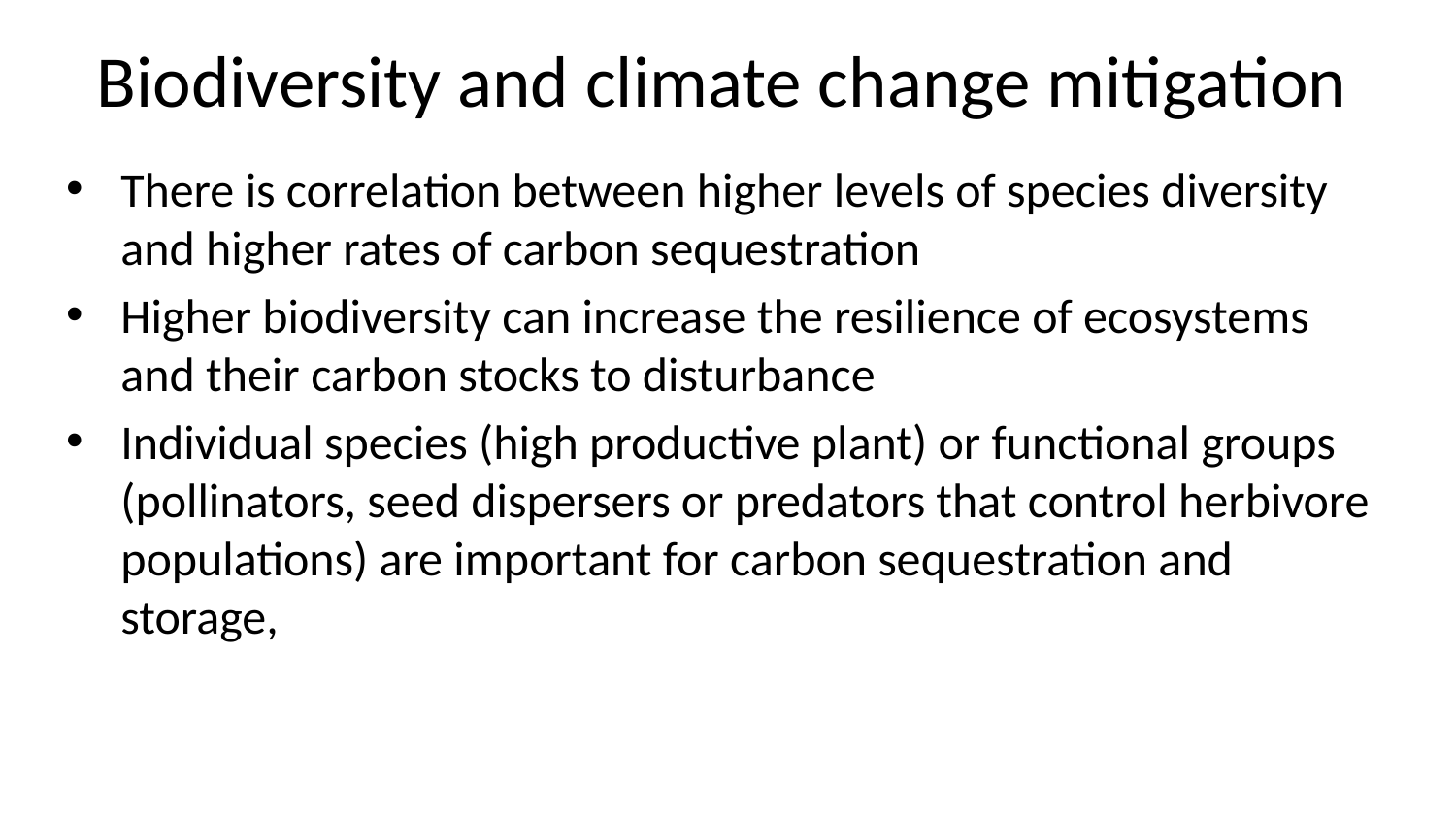

# Biodiversity and climate change mitigation
There is correlation between higher levels of species diversity and higher rates of carbon sequestration
Higher biodiversity can increase the resilience of ecosystems and their carbon stocks to disturbance
Individual species (high productive plant) or functional groups (pollinators, seed dispersers or predators that control herbivore populations) are important for carbon sequestration and storage,